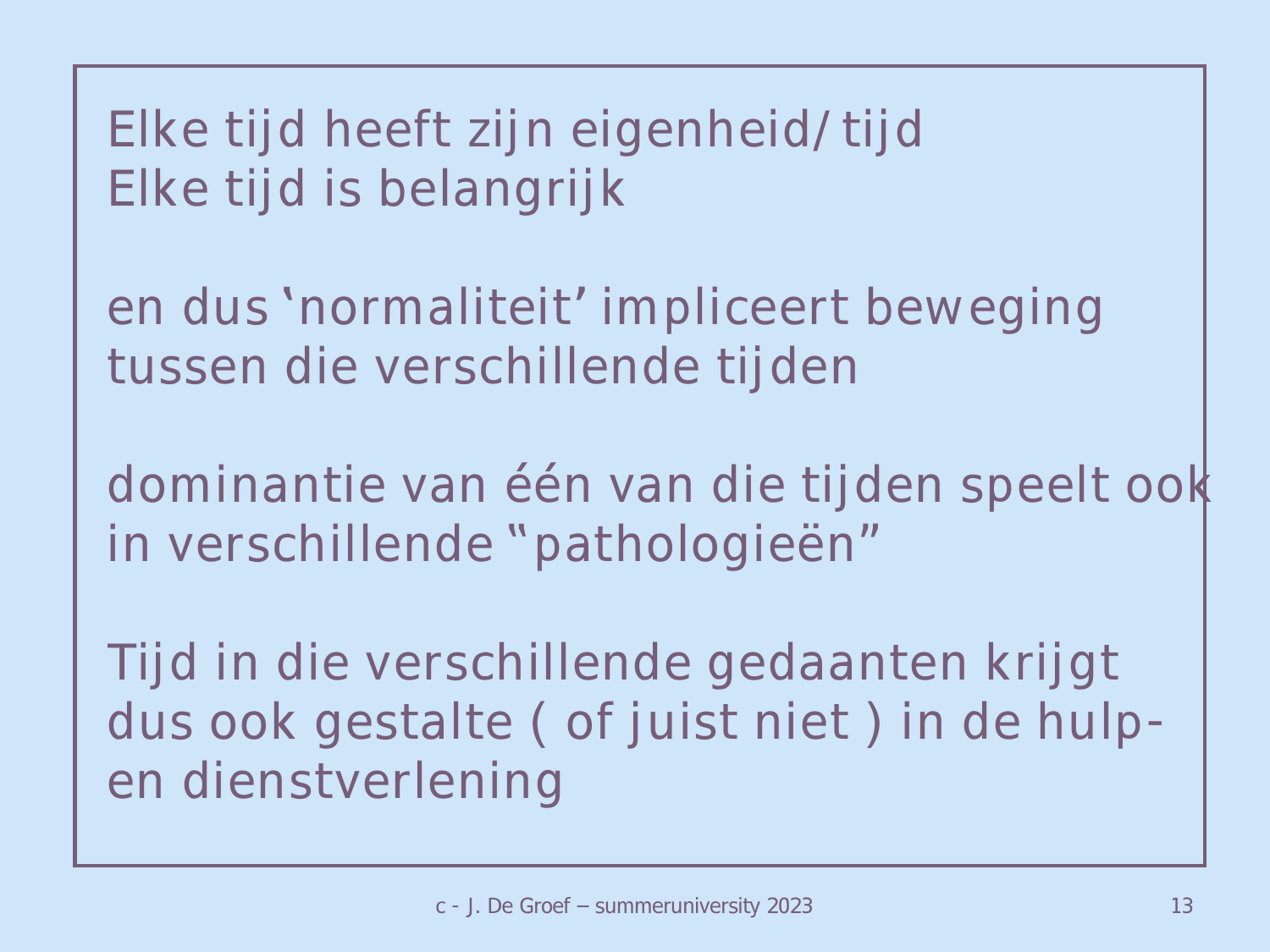

# Elke tijd heeft zijn eigenheid/tijd Elke tijd is belangrijk en dus ‘normaliteit’ impliceert beweging tussen die verschillende tijden dominantie van één van die tijden speelt ook in verschillende “pathologieën” Tijd in die verschillende gedaanten krijgt dus ook gestalte ( of juist niet ) in de hulp- en dienstverlening
c - J. De Groef – summeruniversity 2023
13